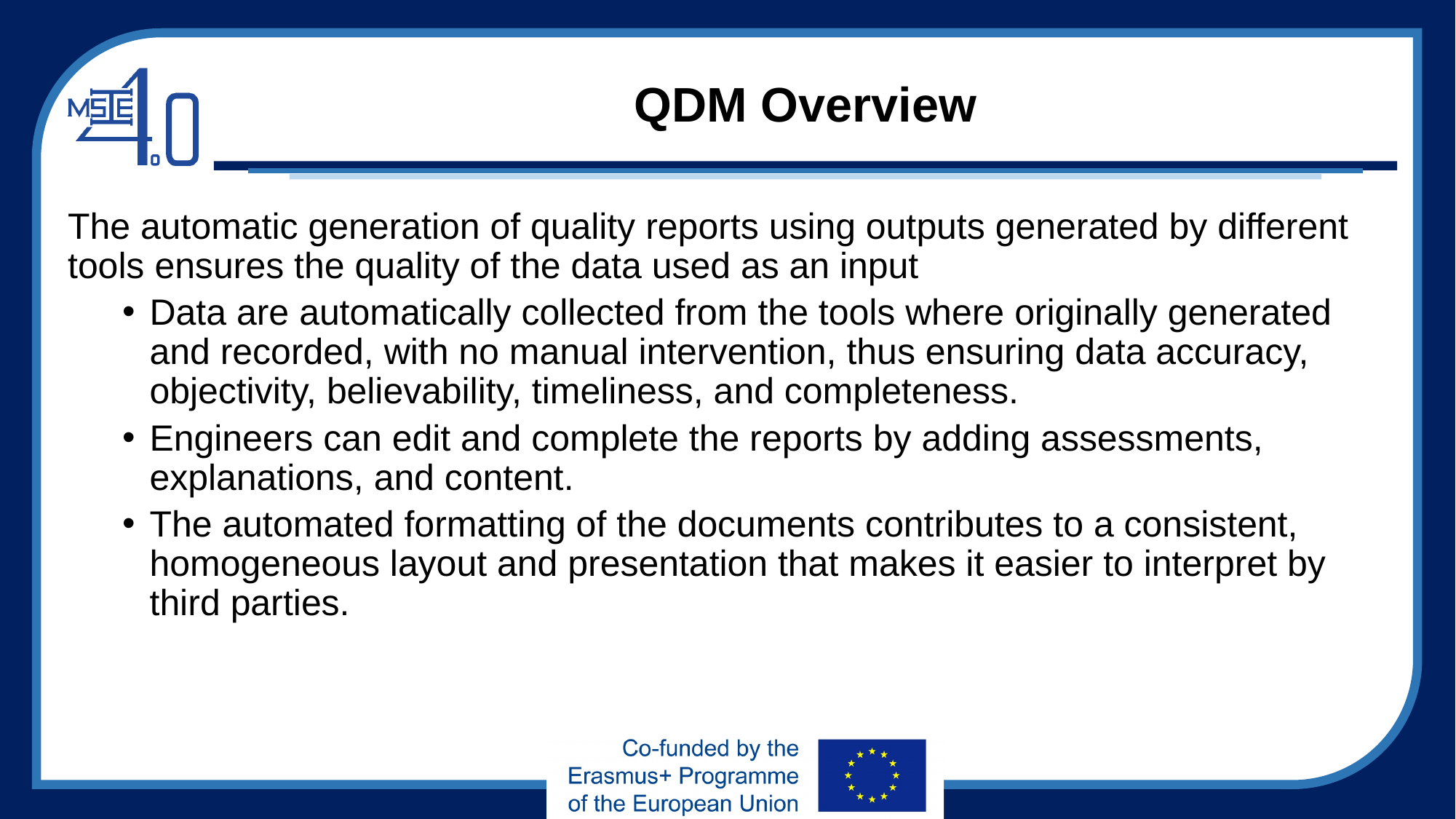

# QDM Overview
The automatic generation of quality reports using outputs generated by different tools ensures the quality of the data used as an input
Data are automatically collected from the tools where originally generated and recorded, with no manual intervention, thus ensuring data accuracy, objectivity, believability, timeliness, and completeness.
Engineers can edit and complete the reports by adding assessments, explanations, and content.
The automated formatting of the documents contributes to a consistent, homogeneous layout and presentation that makes it easier to interpret by third parties.